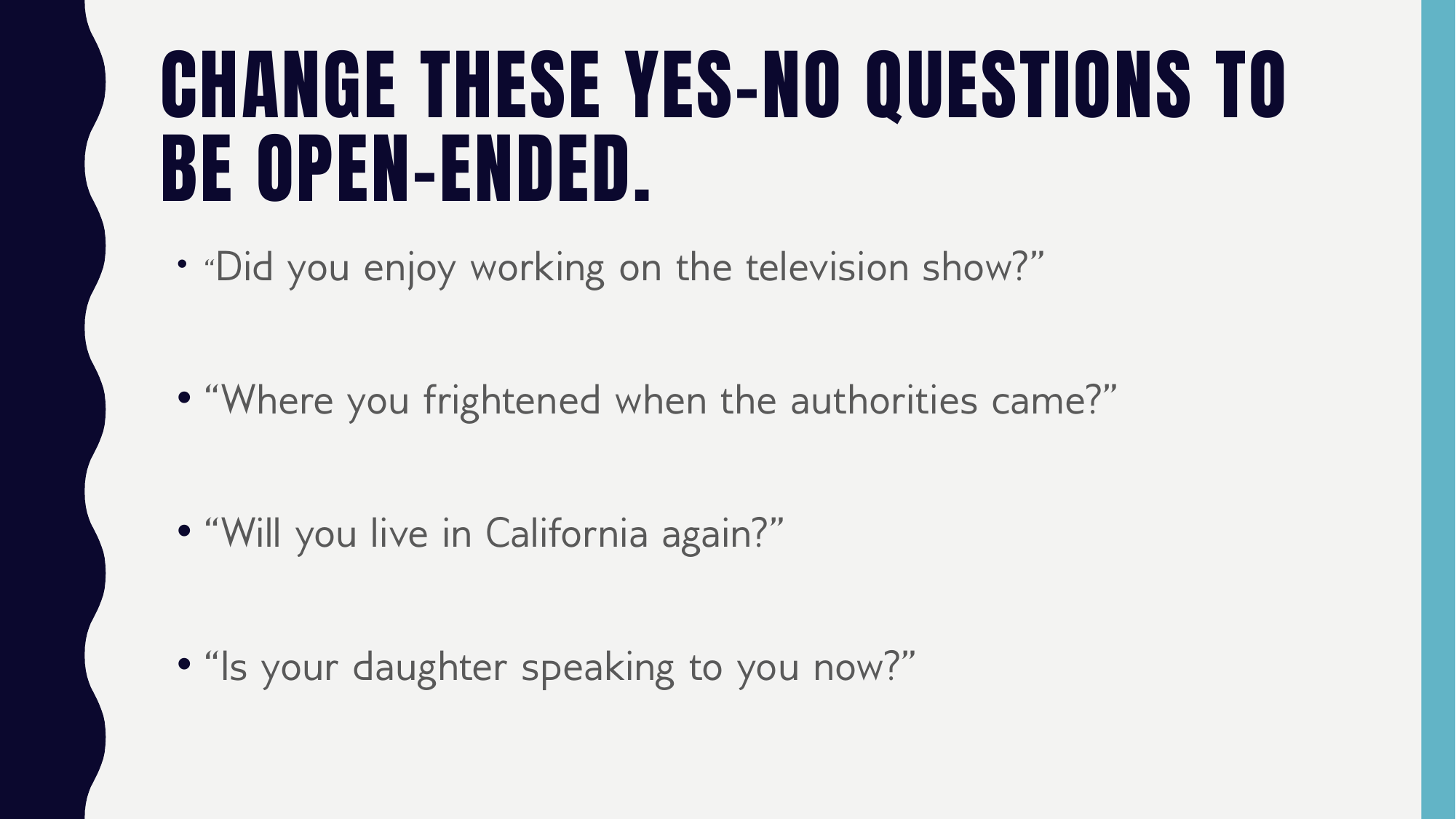

# Change these yes-no questions to be open-ended.
“Did you enjoy working on the television show?”

“Where you frightened when the authorities came?”

“Will you live in California again?”

“Is your daughter speaking to you now?”